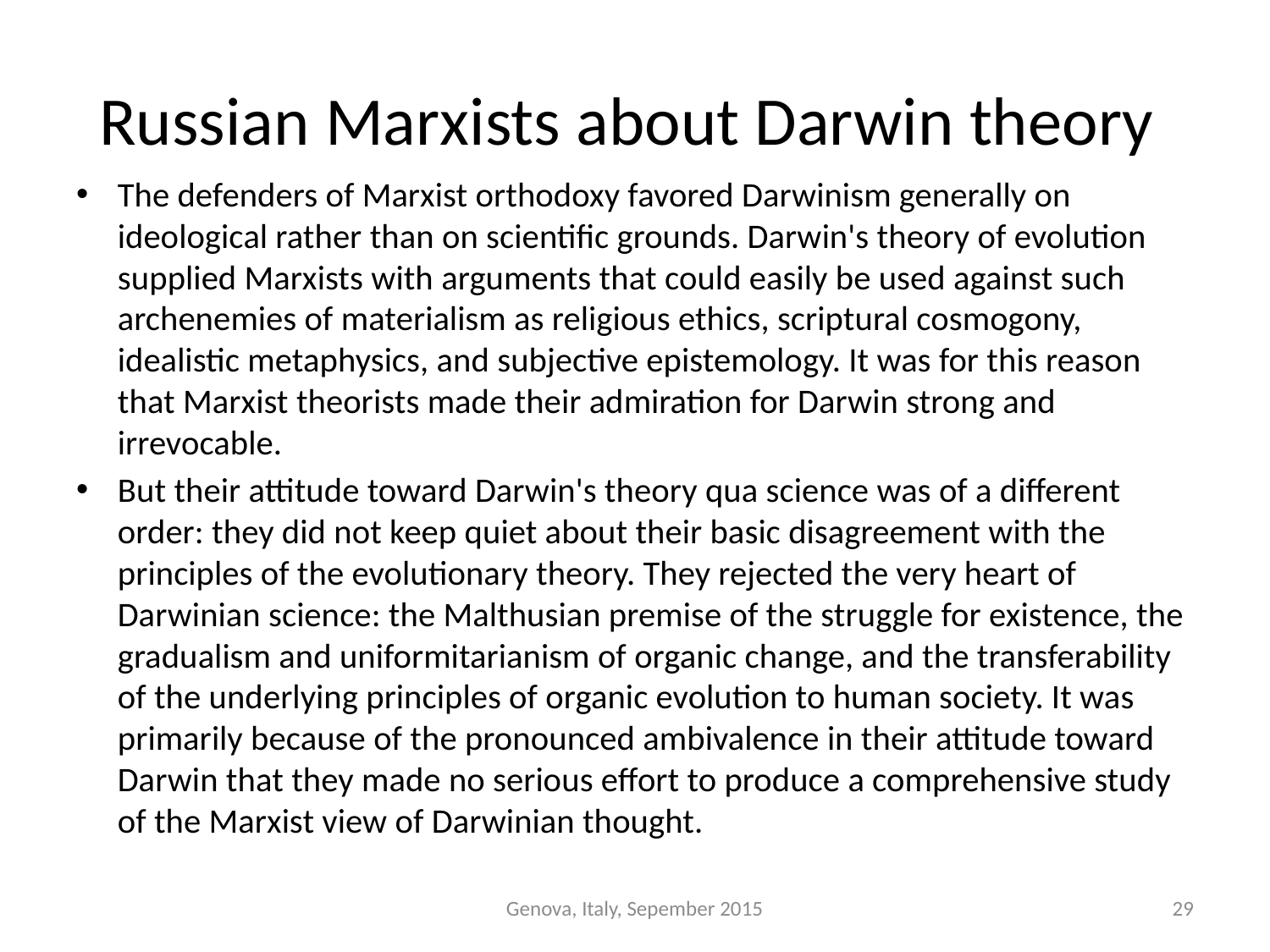

# Russian Marxists about Darwin theory
The defenders of Marxist orthodoxy favored Darwinism generally on ideological rather than on scientific grounds. Darwin's theory of evolution supplied Marxists with arguments that could easily be used against such archenemies of materialism as religious ethics, scriptural cosmogony, idealistic metaphysics, and subjective epistemology. It was for this reason that Marxist theorists made their admiration for Darwin strong and irrevocable.
But their attitude toward Darwin's theory qua science was of a different order: they did not keep quiet about their basic disagreement with the principles of the evolutionary theory. They rejected the very heart of Darwinian science: the Malthusian premise of the struggle for existence, the gradualism and uniformitarianism of organic change, and the transferability of the underlying principles of organic evolution to human society. It was primarily because of the pronounced ambivalence in their attitude toward Darwin that they made no serious effort to produce a comprehensive study of the Marxist view of Darwinian thought.

Genova, Italy, Sepember 2015
29